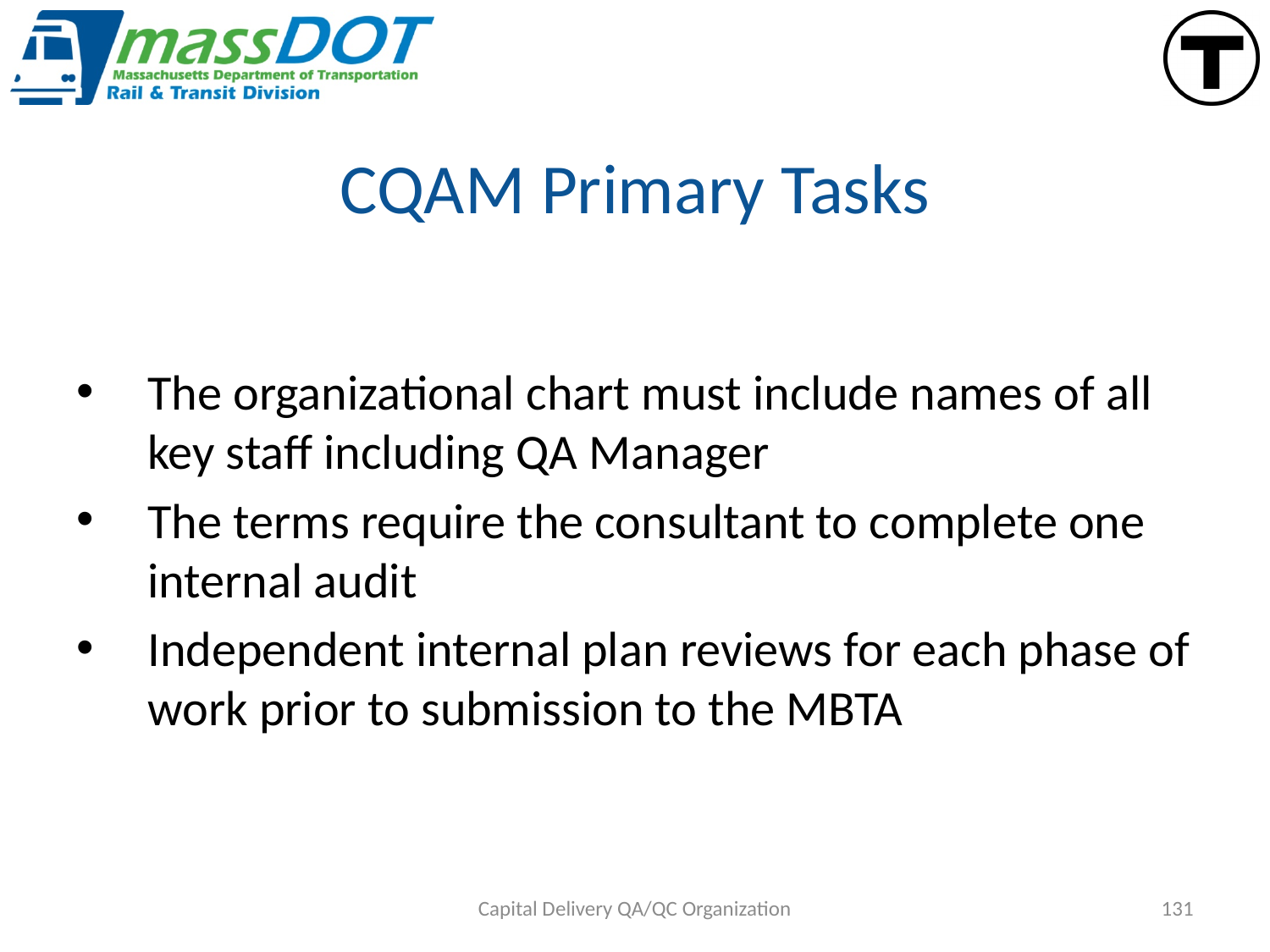

# CQAM Primary Tasks

The organizational chart must include names of all key staff including QA Manager
The terms require the consultant to complete one internal audit
Independent internal plan reviews for each phase of work prior to submission to the MBTA
Capital Delivery QA/QC Organization
131